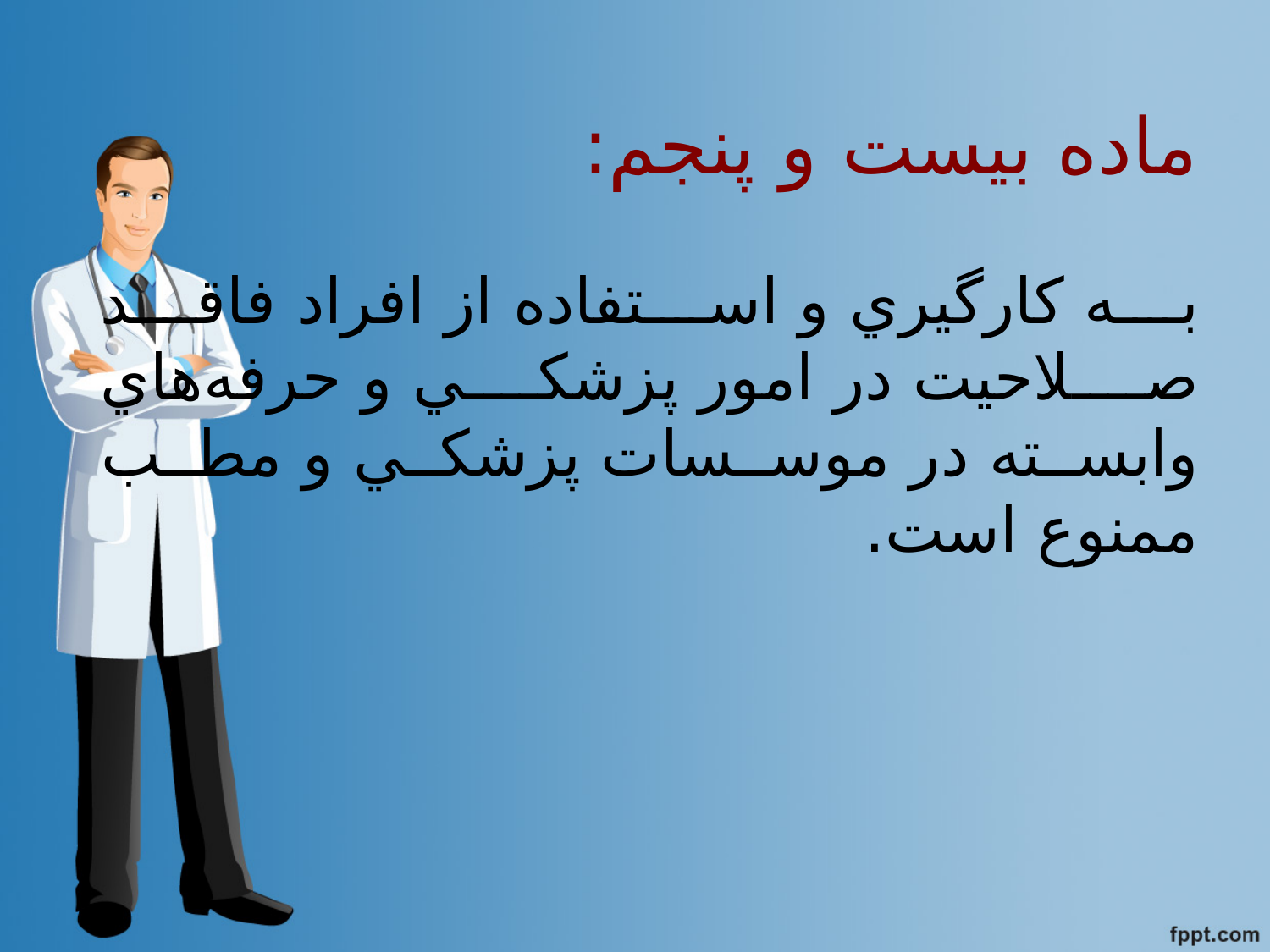

# ماده بيست و پنجم:
به كارگيري و استفاده از افراد فاقد صلاحيت در امور پزشكي و حرفه‌هاي وابسته در موسسات پزشكي و مطب ممنوع است.